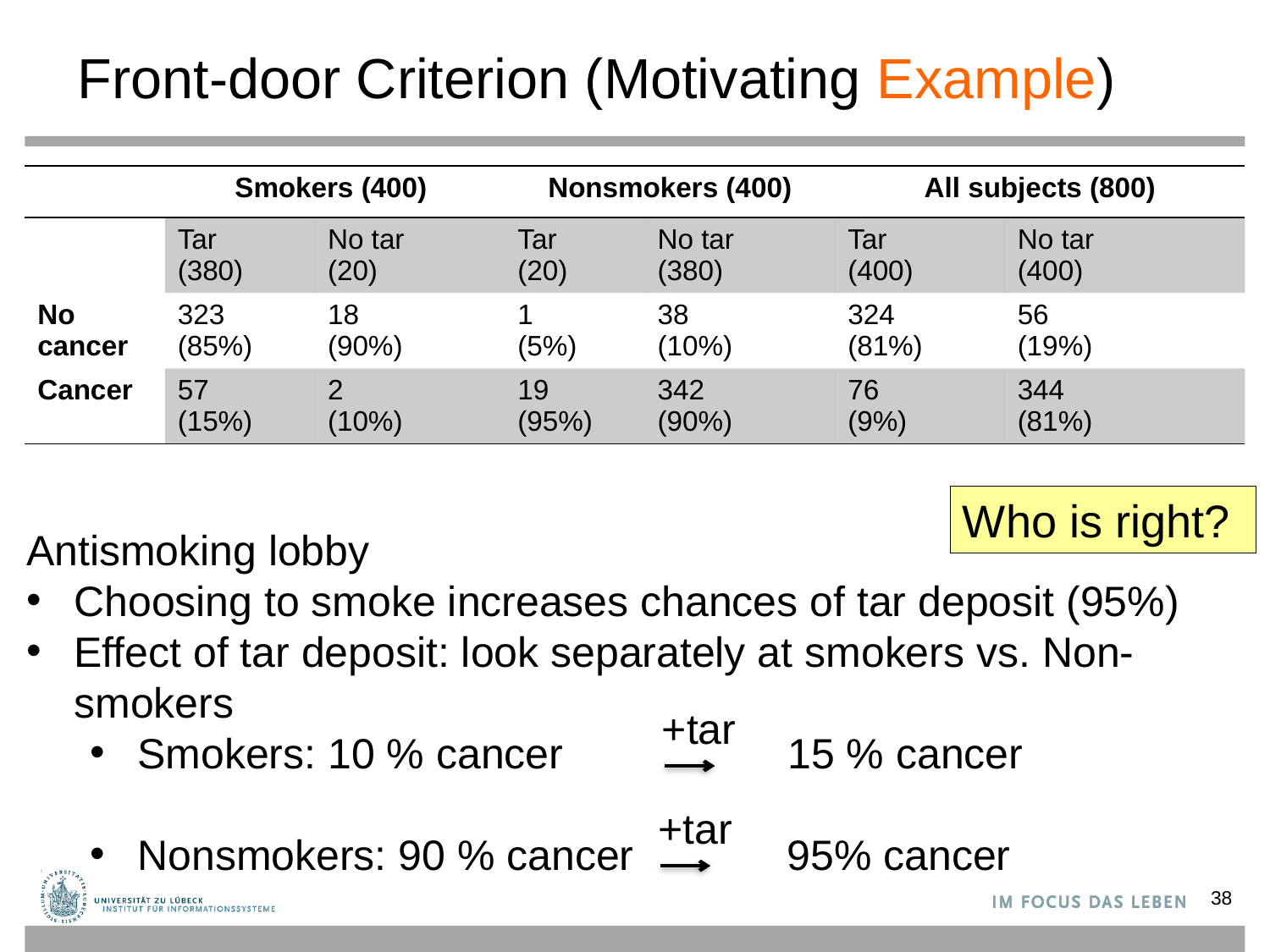

# Front-door Criterion (Motivating Example)
|  | Smokers (400) |  | Nonsmokers (400) |  | All subjects (800) |  |
| --- | --- | --- | --- | --- | --- | --- |
|  | Tar (380) | No tar (20) | Tar (20) | No tar (380) | Tar (400) | No tar (400) |
| No cancer | 323 (85%) | 18 (90%) | 1 (5%) | 38 (10%) | 324 (81%) | 56 (19%) |
| Cancer | 57 (15%) | 2 (10%) | 19 (95%) | 342 (90%) | 76 (9%) | 344 (81%) |
Who is right?
Antismoking lobby
Choosing to smoke increases chances of tar deposit (95%)
Effect of tar deposit: look separately at smokers vs. Non-smokers
Smokers: 10 % cancer                   15 % cancer

Nonsmokers: 90 % cancer             95% cancer

+tar
+tar
38